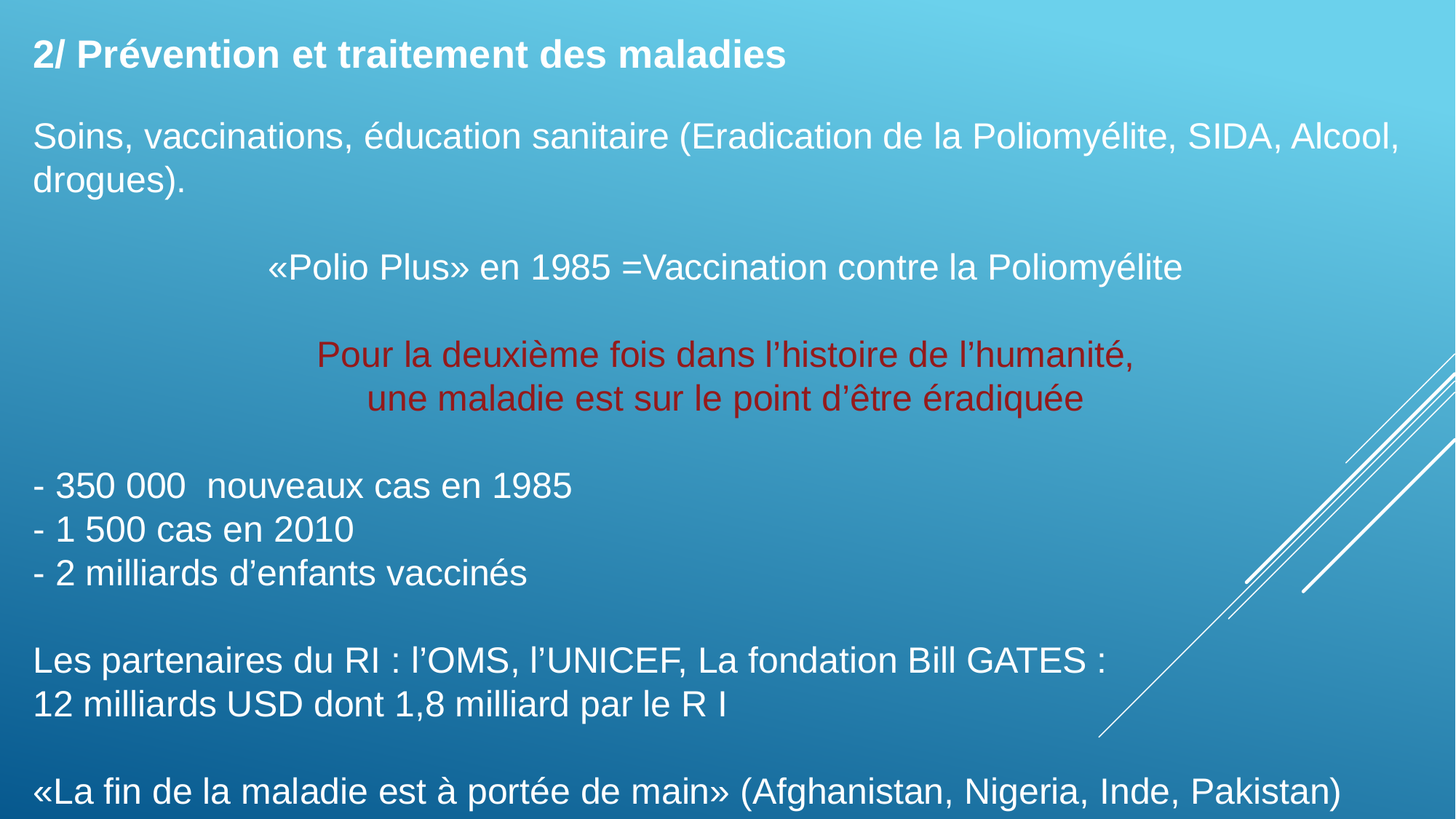

2/ Prévention et traitement des maladies

Soins, vaccinations, éducation sanitaire (Eradication de la Poliomyélite, SIDA, Alcool, drogues).

«Polio Plus» en 1985 =Vaccination contre la Poliomyélite

Pour la deuxième fois dans l’histoire de l’humanité,
une maladie est sur le point d’être éradiquée

- 350 000  nouveaux cas en 1985
- 1 500 cas en 2010
- 2 milliards d’enfants vaccinés

Les partenaires du RI : l’OMS, l’UNICEF, La fondation Bill GATES :
12 milliards USD dont 1,8 milliard par le R I

«La fin de la maladie est à portée de main» (Afghanistan, Nigeria, Inde, Pakistan)